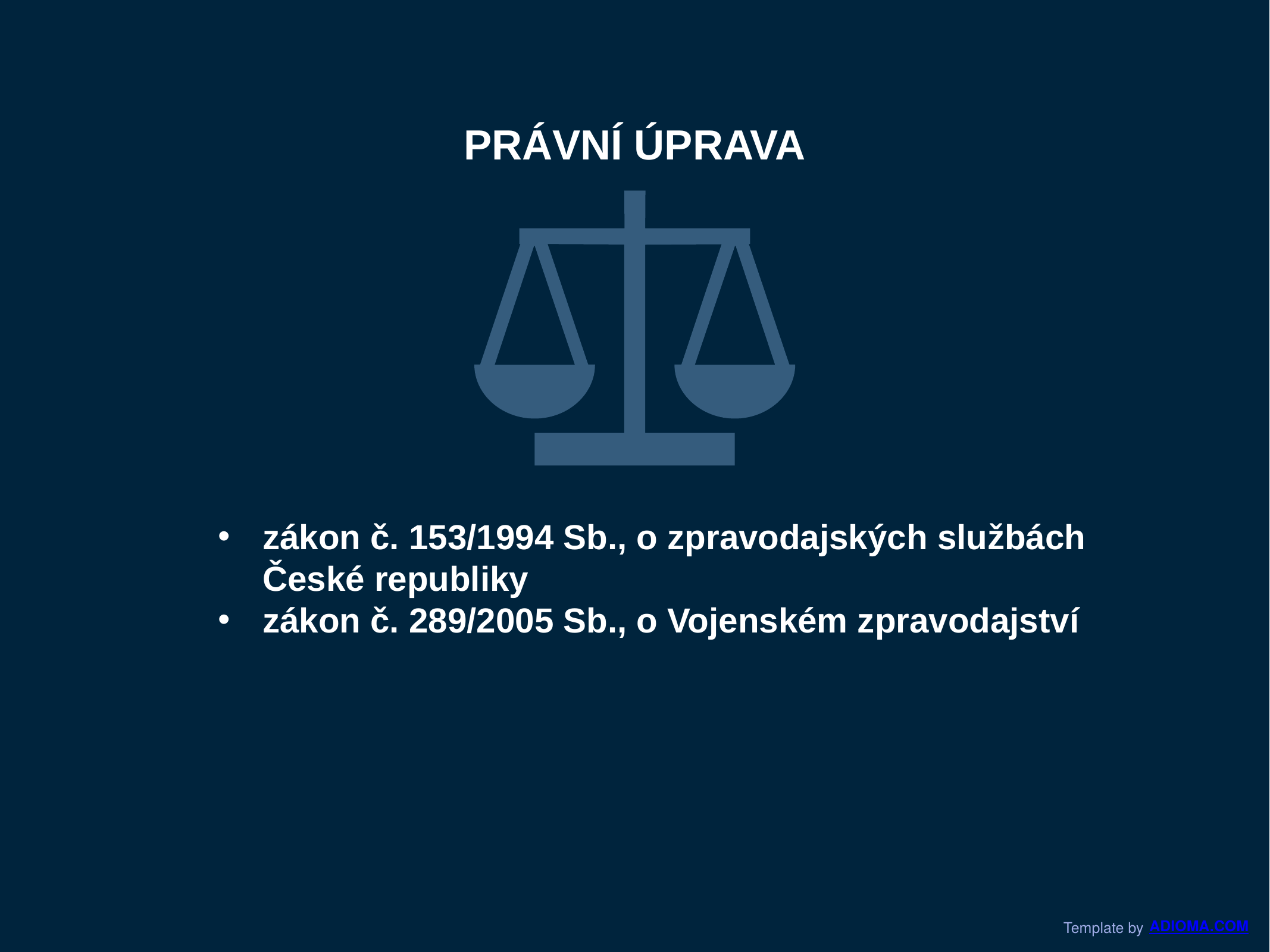

PRÁVNÍ ÚPRAVA

zákon č. 153/1994 Sb., o zpravodajských službách České republiky
zákon č. 289/2005 Sb., o Vojenském zpravodajství